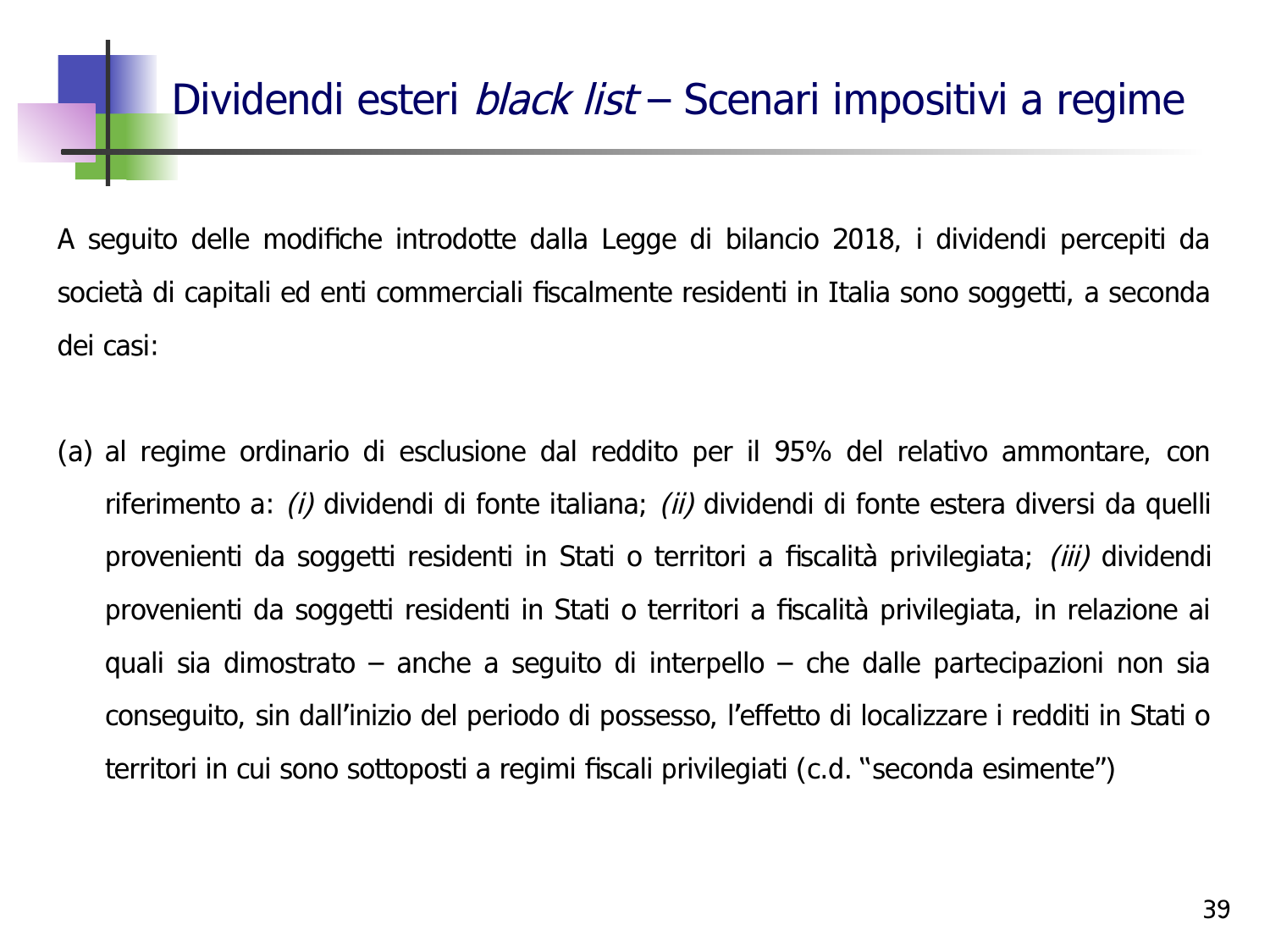

# Dividendi esteri black list – Scenari impositivi a regime
A seguito delle modifiche introdotte dalla Legge di bilancio 2018, i dividendi percepiti da società di capitali ed enti commerciali fiscalmente residenti in Italia sono soggetti, a seconda dei casi:

al regime ordinario di esclusione dal reddito per il 95% del relativo ammontare, con riferimento a: (i) dividendi di fonte italiana; (ii) dividendi di fonte estera diversi da quelli provenienti da soggetti residenti in Stati o territori a fiscalità privilegiata; (iii) dividendi provenienti da soggetti residenti in Stati o territori a fiscalità privilegiata, in relazione ai quali sia dimostrato – anche a seguito di interpello – che dalle partecipazioni non sia conseguito, sin dall’inizio del periodo di possesso, l’effetto di localizzare i redditi in Stati o territori in cui sono sottoposti a regimi fiscali privilegiati (c.d. “seconda esimente”)
39